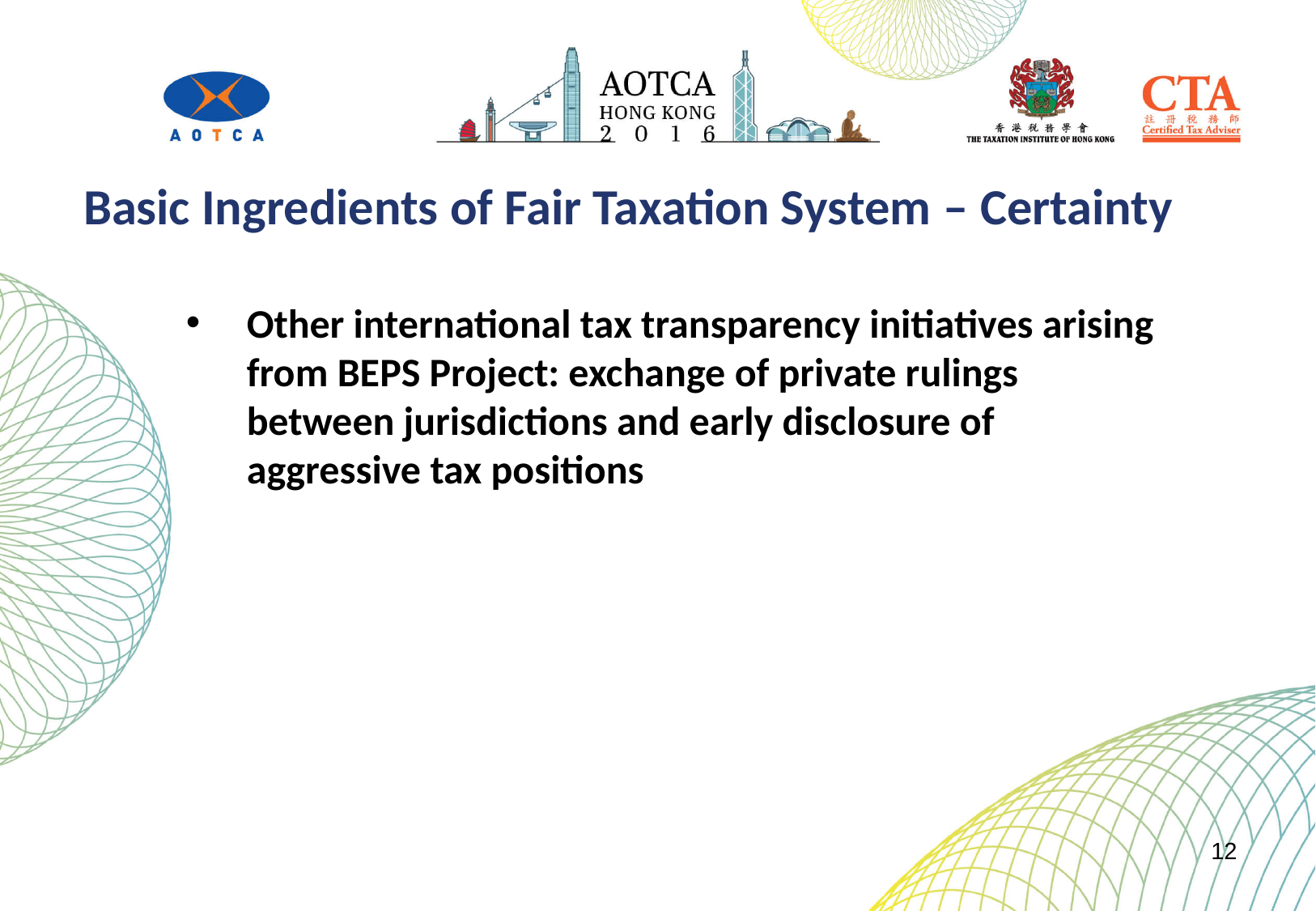

Basic Ingredients of Fair Taxation System – Certainty
Other international tax transparency initiatives arising from BEPS Project: exchange of private rulings between jurisdictions and early disclosure of aggressive tax positions
12